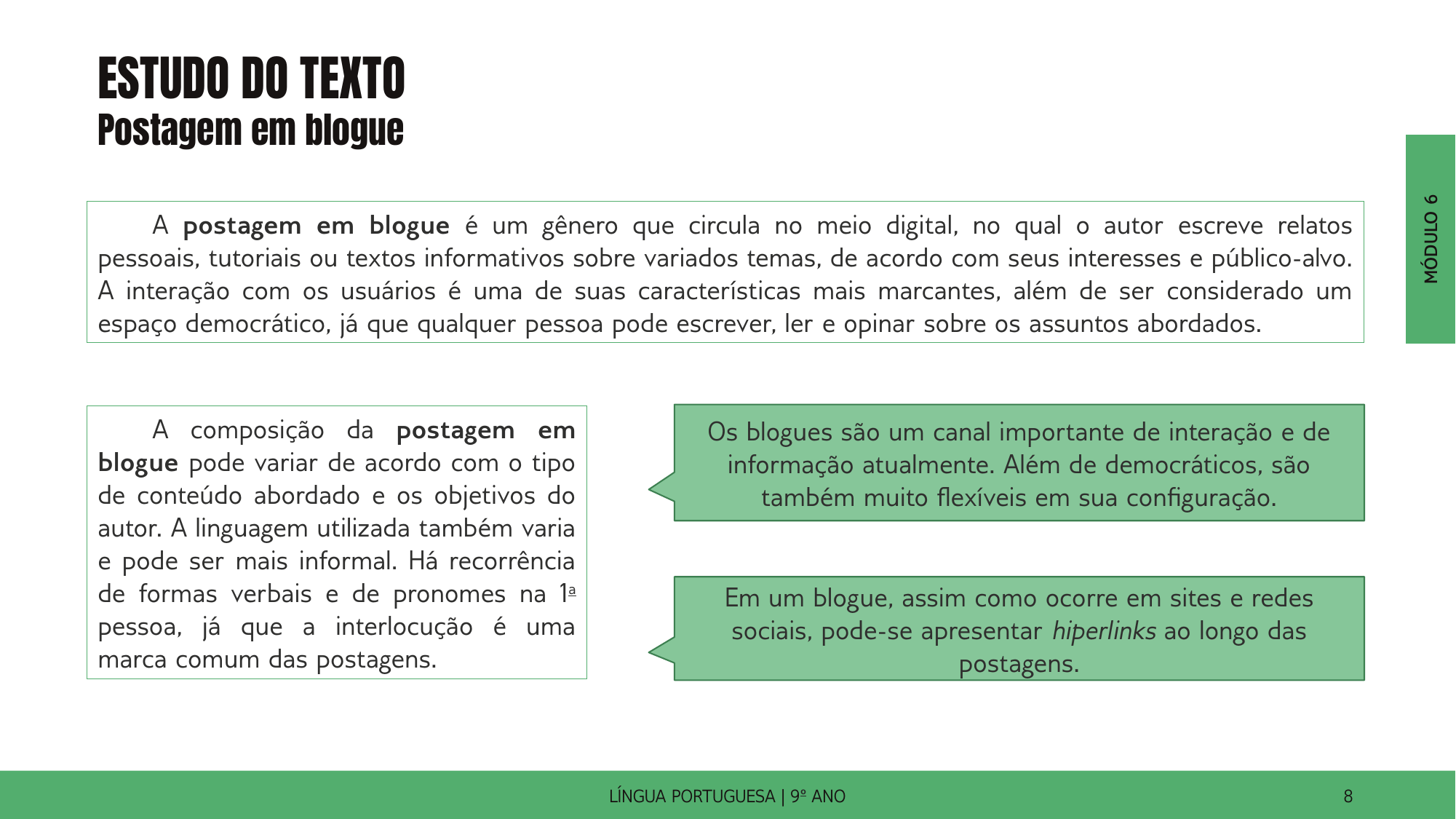

ESTUDO DO TEXTO
Postagem em blogue

MÓDULO 6
A postagem em blogue é um gênero que circula no meio digital, no qual o autor escreve relatos pessoais, tutoriais ou textos informativos sobre variados temas, de acordo com seus interesses e público-alvo. A interação com os usuários é uma de suas características mais marcantes, além de ser considerado um espaço democrático, já que qualquer pessoa pode escrever, ler e opinar sobre os assuntos abordados.
A composição da postagem em blogue pode variar de acordo com o tipo de conteúdo abordado e os objetivos do autor. A linguagem utilizada também varia e pode ser mais informal. Há recorrência de formas verbais e de pronomes na 1a pessoa, já que a interlocução é uma marca comum das postagens.
Os blogues são um canal importante de interação e de informação atualmente. Além de democráticos, são também muito flexíveis em sua configuração.
Em um blogue, assim como ocorre em sites e redes sociais, pode-se apresentar hiperlinks ao longo das postagens.
LÍNGUA PORTUGUESA | 9o ANO
8